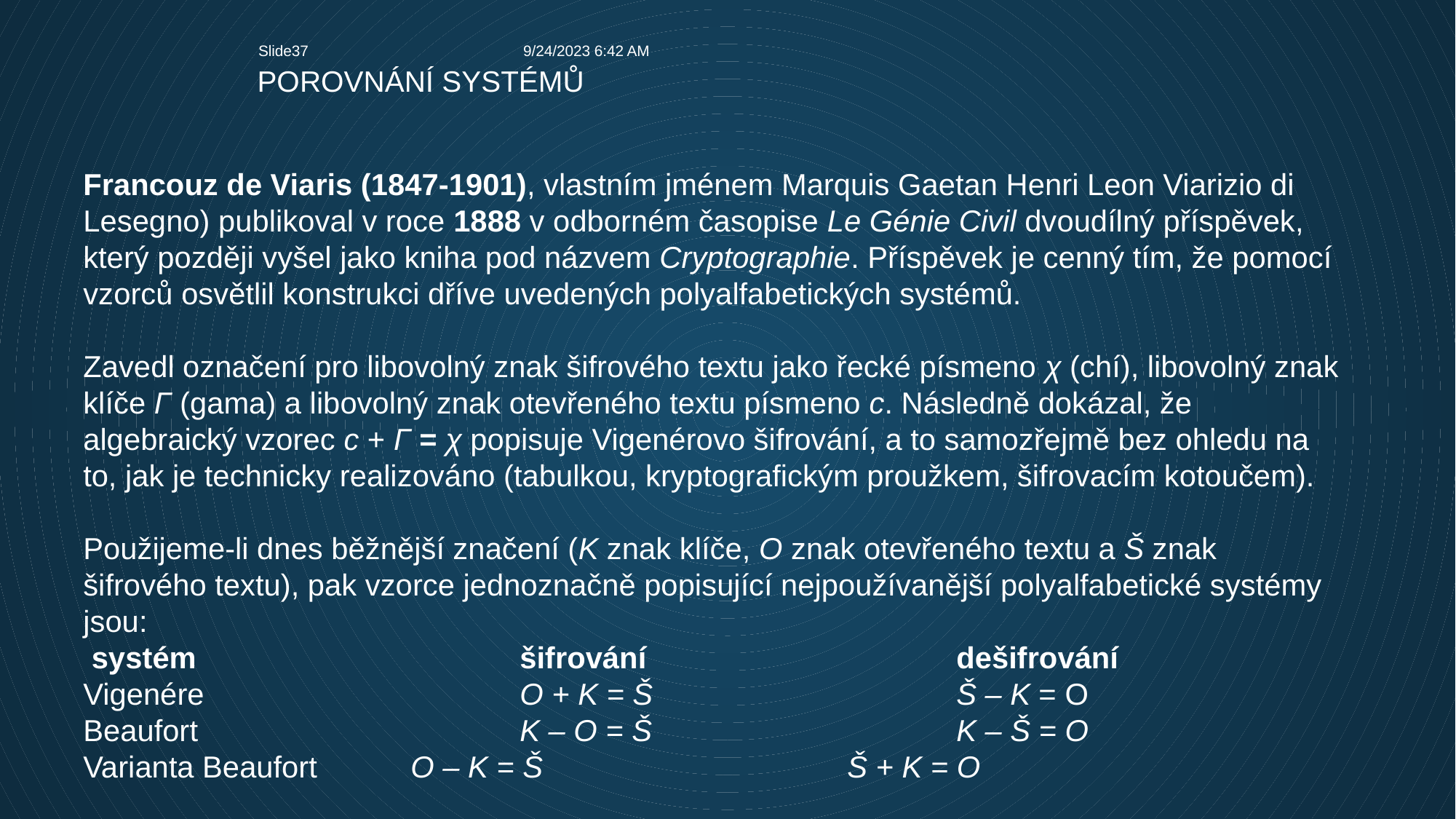

Slide37
9/24/2023 6:42 AM

# Porovnání systémů

Francouz de Viaris (1847-1901), vlastním jménem Marquis Gaetan Henri Leon Viarizio di Lesegno) publikoval v roce 1888 v odborném časopise Le Génie Civil dvoudílný příspěvek, který později vyšel jako kniha pod názvem Cryptographie. Příspěvek je cenný tím, že pomocí vzorců osvětlil konstrukci dříve uvedených polyalfabetických systémů.

Zavedl označení pro libovolný znak šifrového textu jako řecké písmeno χ (chí), libovolný znak klíče Γ (gama) a libovolný znak otevřeného textu písmeno c. Následně dokázal, že algebraický vzorec c + Γ = χ popisuje Vigenérovo šifrování, a to samozřejmě bez ohledu na to, jak je technicky realizováno (tabulkou, kryptografickým proužkem, šifrovacím kotoučem).

Použijeme-li dnes běžnější značení (K znak klíče, O znak otevřeného textu a Š znak šifrového textu), pak vzorce jednoznačně popisující nejpoužívanější polyalfabetické systémy jsou:
 systém			šifrování			dešifrování
Vigenére			O + K = Š			Š – K = O
Beaufort			K – O = Š			K – Š = O
Varianta Beaufort	O – K = Š			Š + K = O